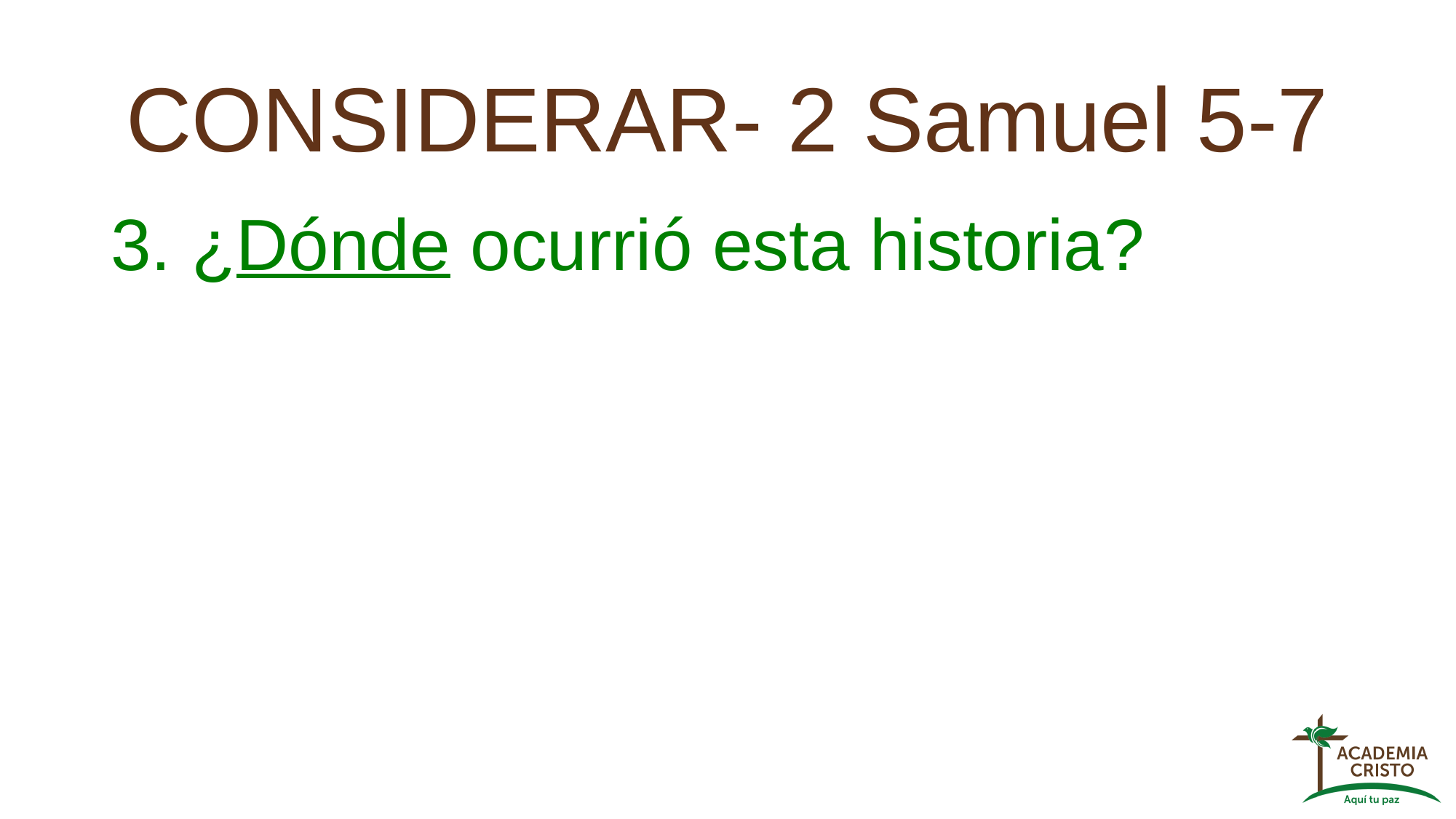

# CONSIDERAR- 2 Samuel 5-7
3. ¿Dónde ocurrió esta historia?